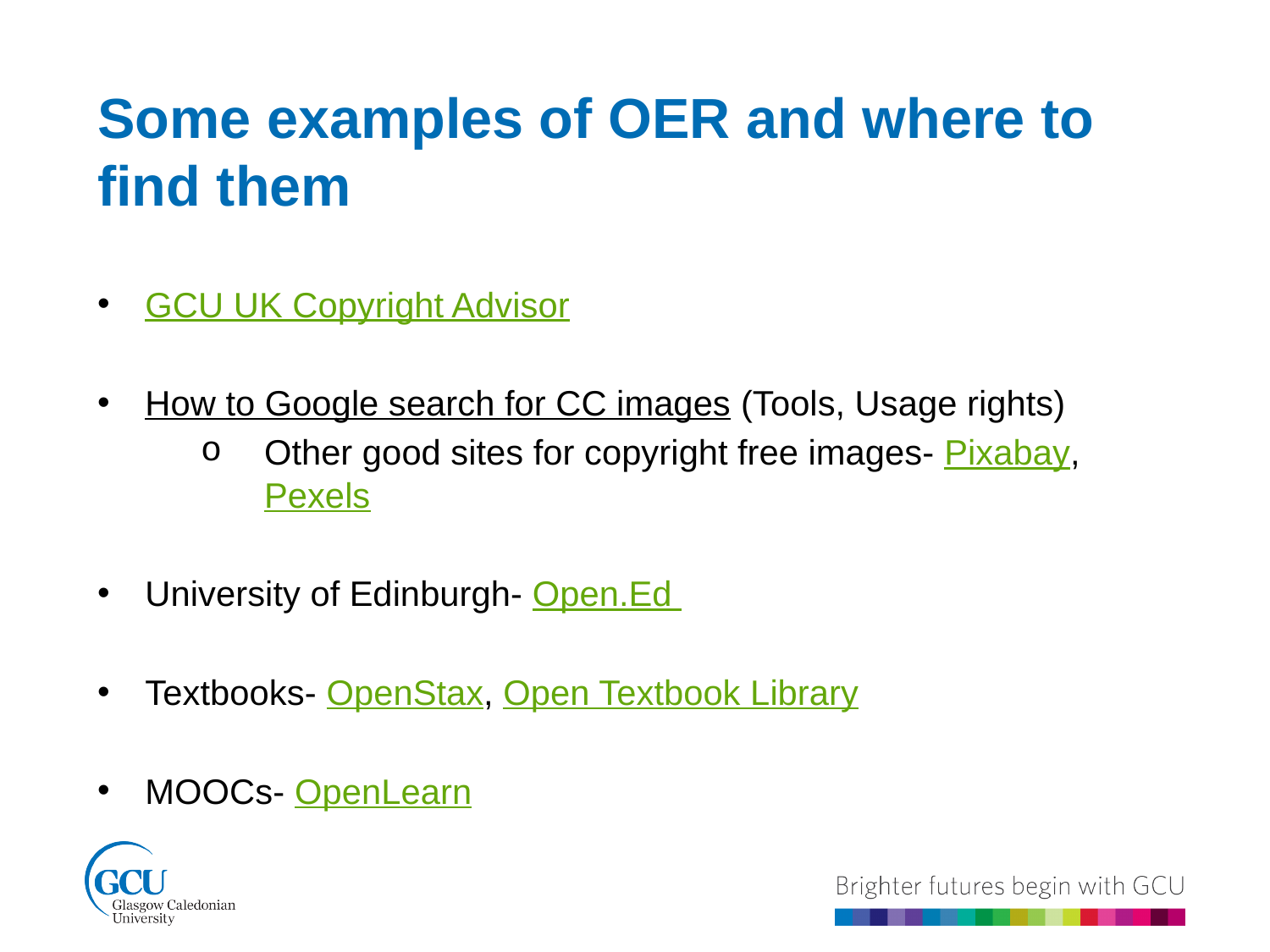

Some examples of OER and where to find them

GCU UK Copyright Advisor

How to Google search for CC images (Tools, Usage rights)
Other good sites for copyright free images- Pixabay, Pexels

University of Edinburgh- Open.Ed

Textbooks- OpenStax, Open Textbook Library

MOOCs- OpenLearn